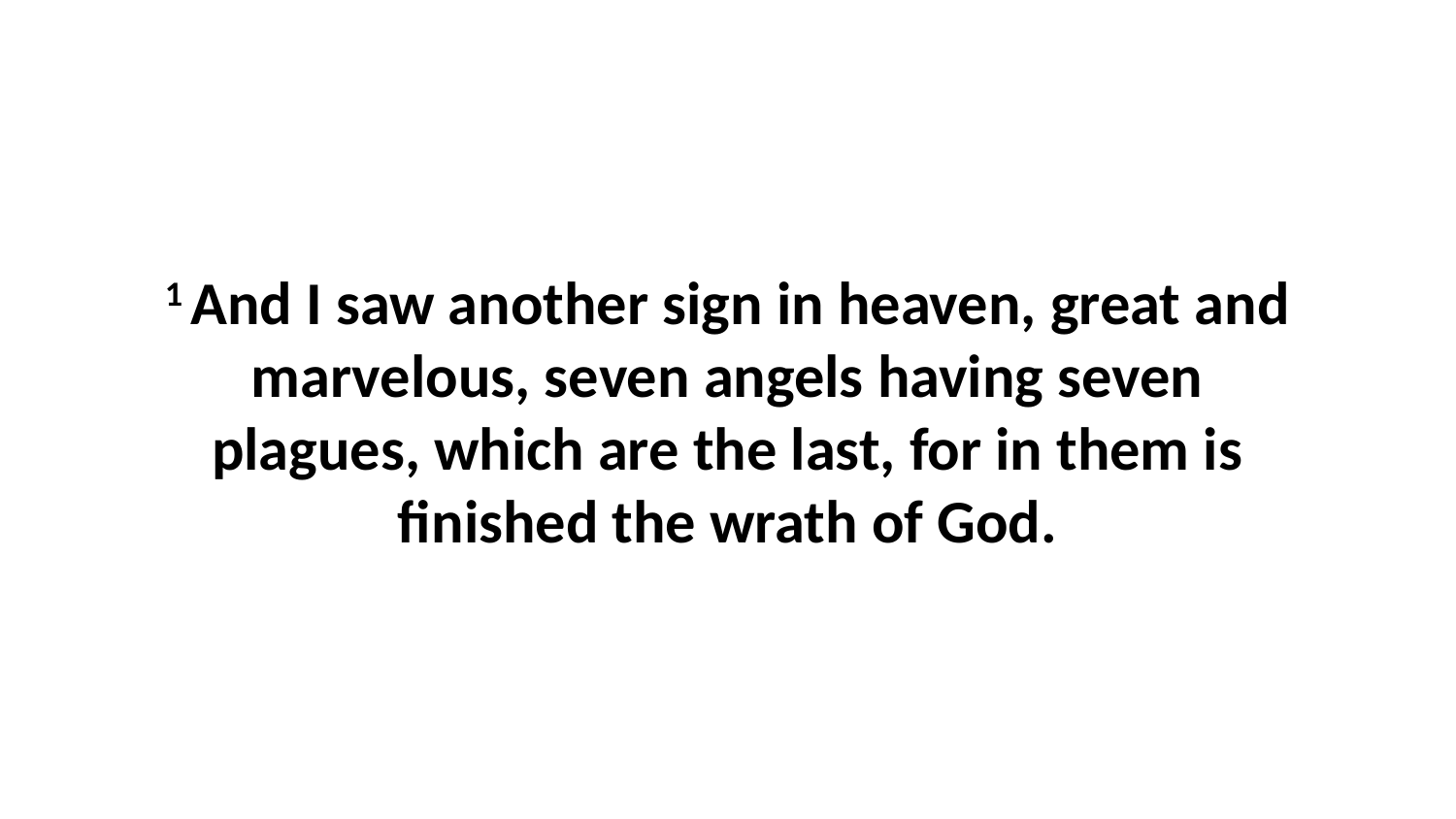

1 And I saw another sign in heaven, great and marvelous, seven angels having seven plagues, which are the last, for in them is finished the wrath of God.